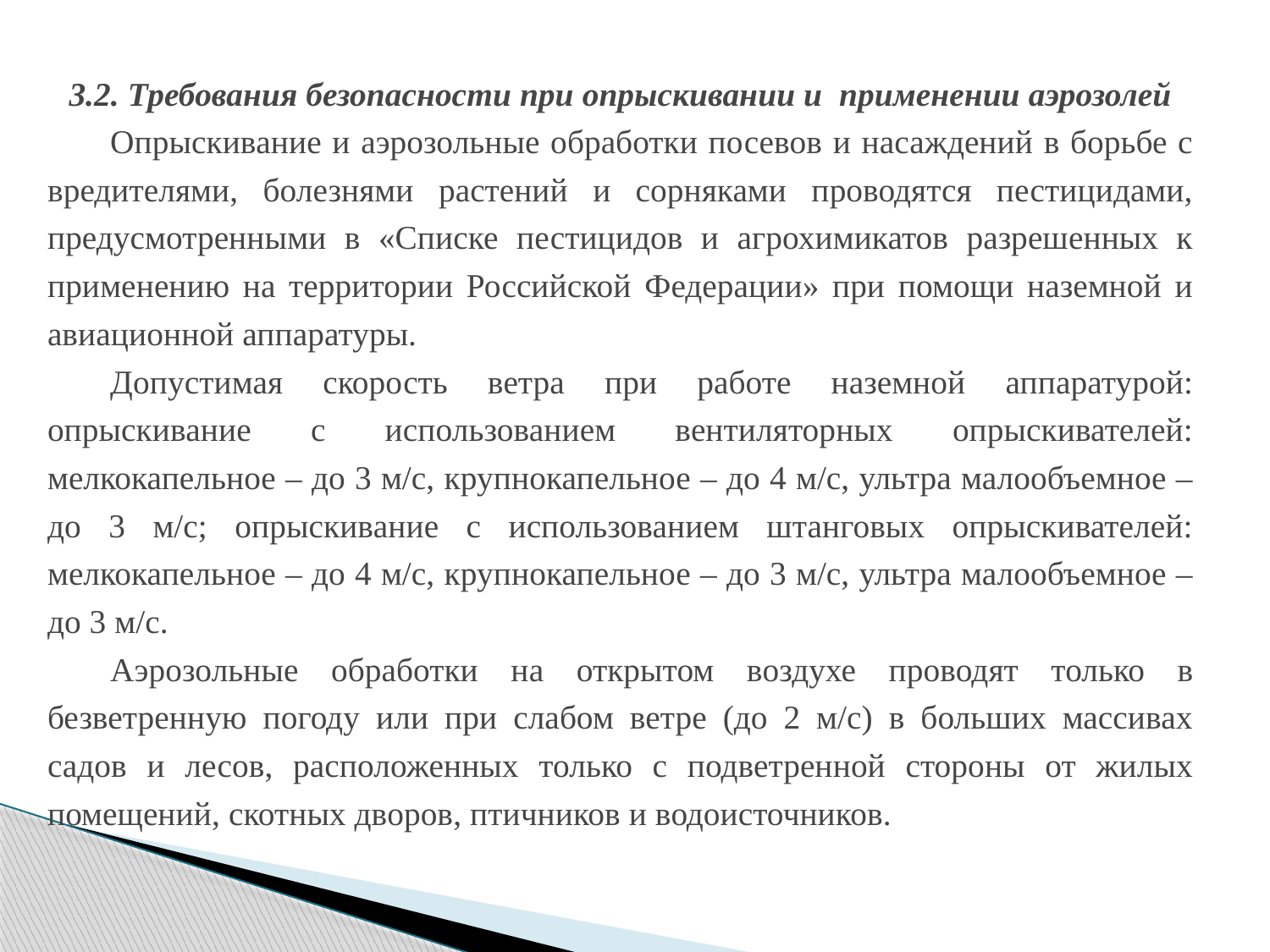

3.2. Требования безопасности при опрыскивании и  применении аэрозолей
Опрыскивание и аэрозольные обработки посевов и насаждений в борьбе с вредителями, болезнями растений и сорняками проводятся пестицидами, предусмотренными в «Списке пестицидов и агрохимикатов разрешенных к применению на территории Российской Федерации» при помощи наземной и авиационной аппаратуры.
Допустимая скорость ветра при работе наземной аппаратурой: опрыскивание с использованием вентиляторных опрыскивателей: мелкокапельное – до 3 м/с, крупнокапельное – до 4 м/с, ультра малообъемное – до 3 м/с; опрыскивание с использованием штанговых опрыскивателей: мелкокапельное – до 4 м/с, крупнокапельное – до 3 м/с, ультра малообъемное – до 3 м/с.
Аэрозольные обработки на открытом воздухе проводят только в безветренную погоду или при слабом ветре (до 2 м/с) в больших массивах садов и лесов, расположенных только с подветренной стороны от жилых помещений, скотных дворов, птичников и водоисточников.